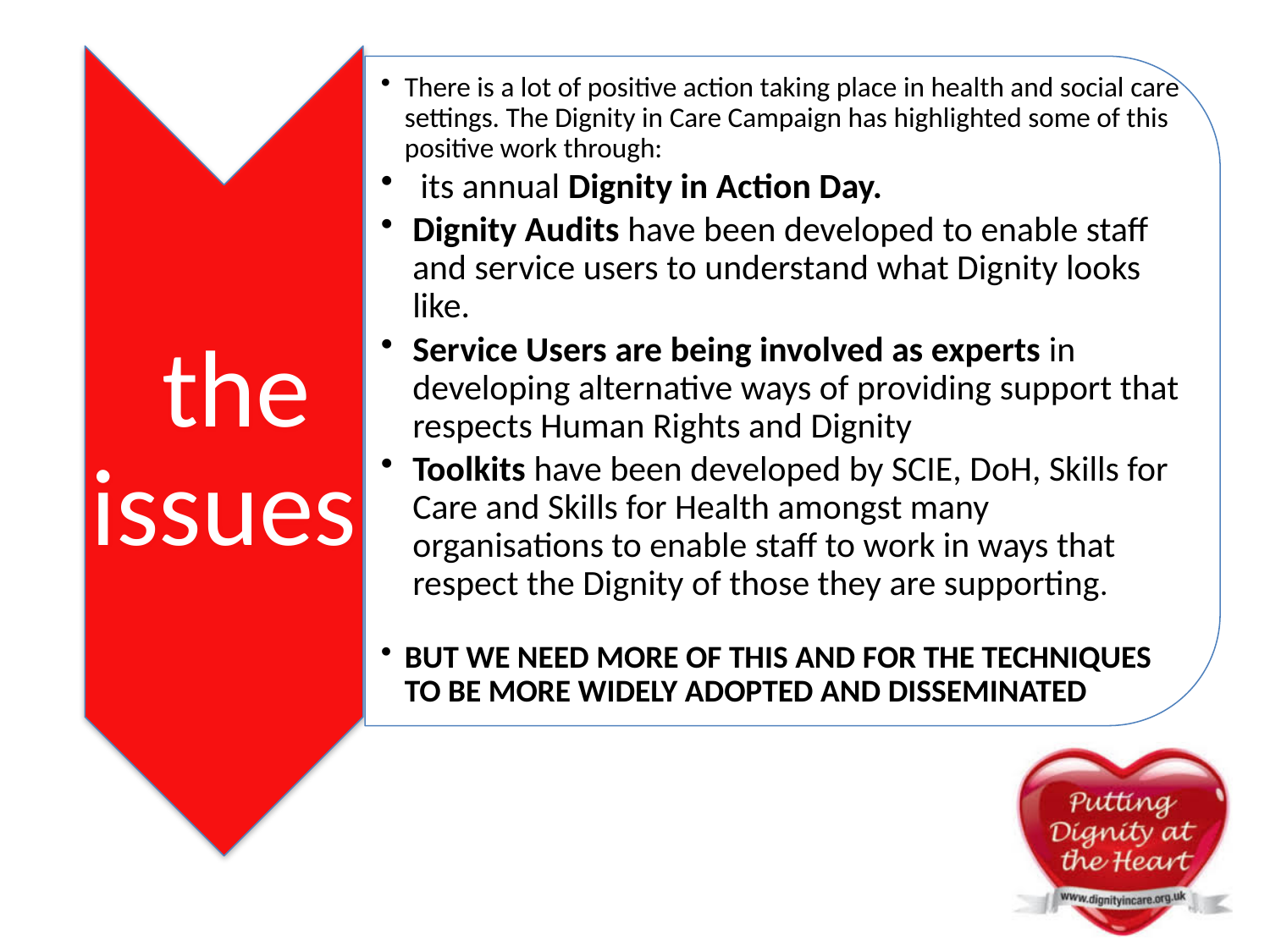

the issues
There is a lot of positive action taking place in health and social care settings. The Dignity in Care Campaign has highlighted some of this positive work through:
 its annual Dignity in Action Day.
Dignity Audits have been developed to enable staff and service users to understand what Dignity looks like.
Service Users are being involved as experts in developing alternative ways of providing support that respects Human Rights and Dignity
Toolkits have been developed by SCIE, DoH, Skills for Care and Skills for Health amongst many organisations to enable staff to work in ways that respect the Dignity of those they are supporting.

BUT WE NEED MORE OF THIS AND FOR THE TECHNIQUES TO BE MORE WIDELY ADOPTED AND DISSEMINATED